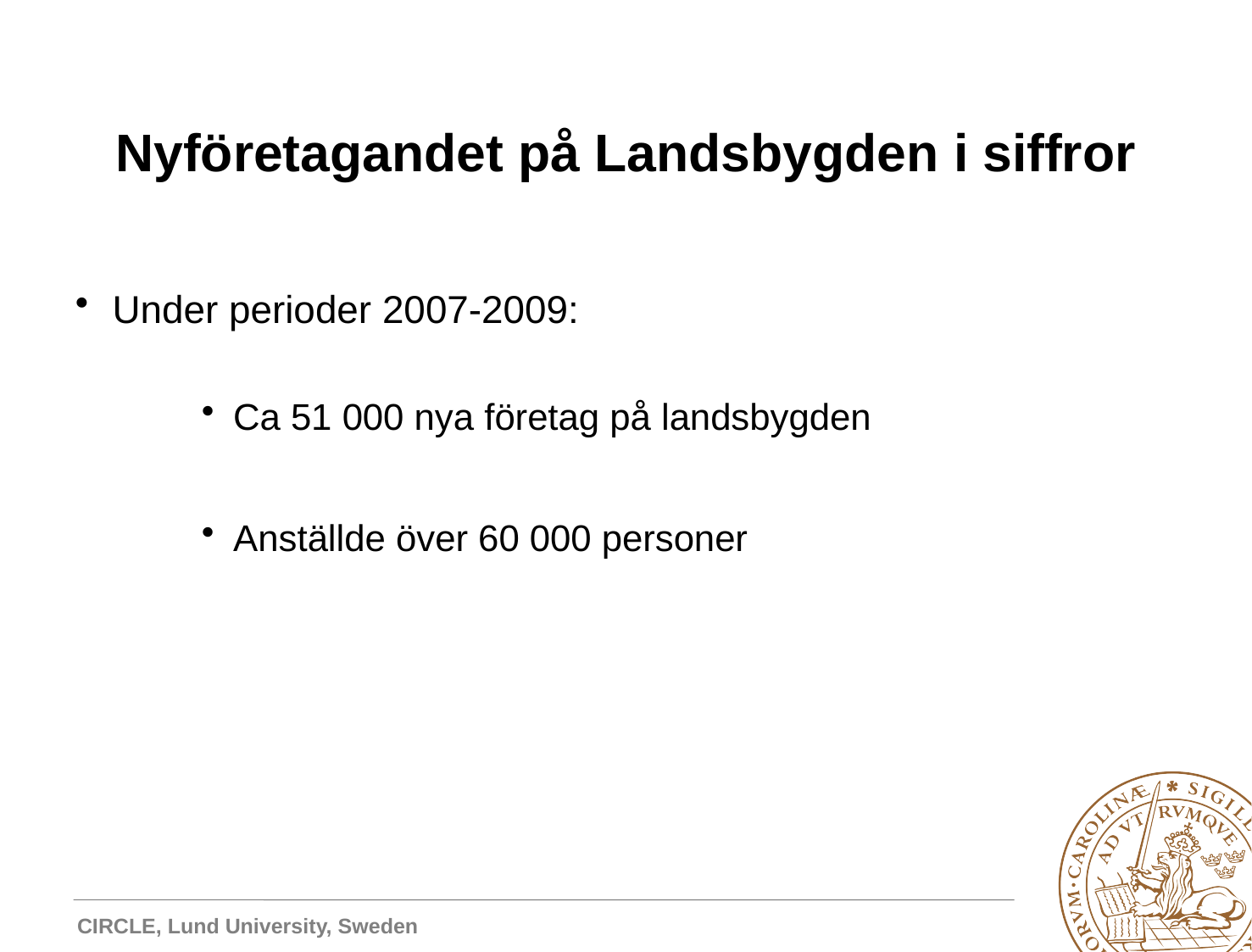

# Nyföretagandet på Landsbygden i siffror
Under perioder 2007-2009:

Ca 51 000 nya företag på landsbygden

Anställde över 60 000 personer